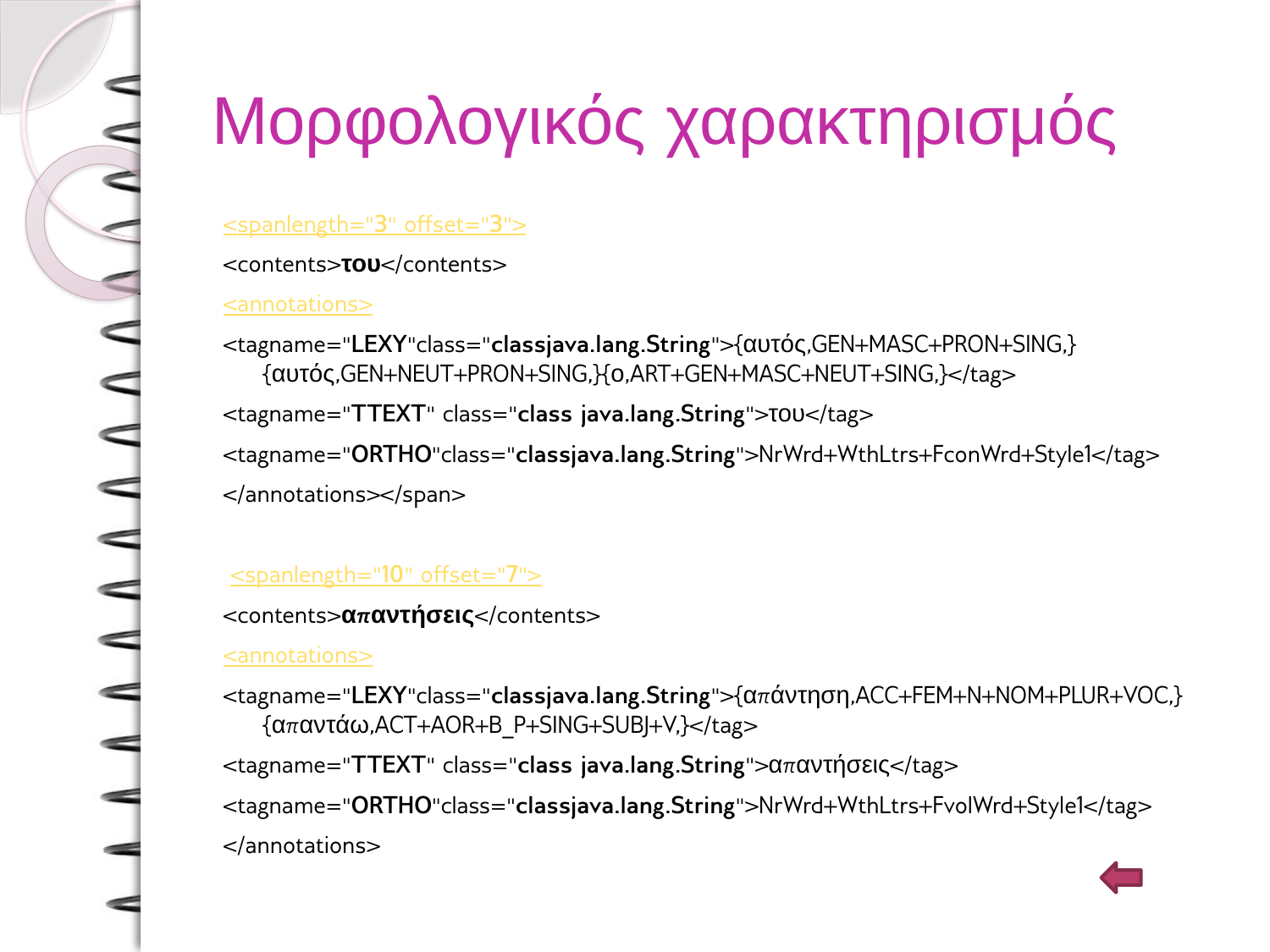

# Μορφολογικός χαρακτηρισμός
<spanlength="3" offset="3">
<contents>του</contents>
<annotations>
<tagname="LEXY"class="classjava.lang.String">{αυτός,GEN+MASC+PRON+SING,}{αυτός,GEN+NEUT+PRON+SING,}{ο,ART+GEN+MASC+NEUT+SING,}</tag>
<tagname="TTEXT" class="class java.lang.String">του</tag>
<tagname="ORTHO"class="classjava.lang.String">NrWrd+WthLtrs+FconWrd+Style1</tag>
</annotations></span>

 <spanlength="10" offset="7">
<contents>απαντήσεις</contents>
<annotations>
<tagname="LEXY"class="classjava.lang.String">{απάντηση,ACC+FEM+N+NOM+PLUR+VOC,}{απαντάω,ACT+AOR+B_P+SING+SUBJ+V,}</tag>
<tagname="TTEXT" class="class java.lang.String">απαντήσεις</tag>
<tagname="ORTHO"class="classjava.lang.String">NrWrd+WthLtrs+FvolWrd+Style1</tag>
</annotations>